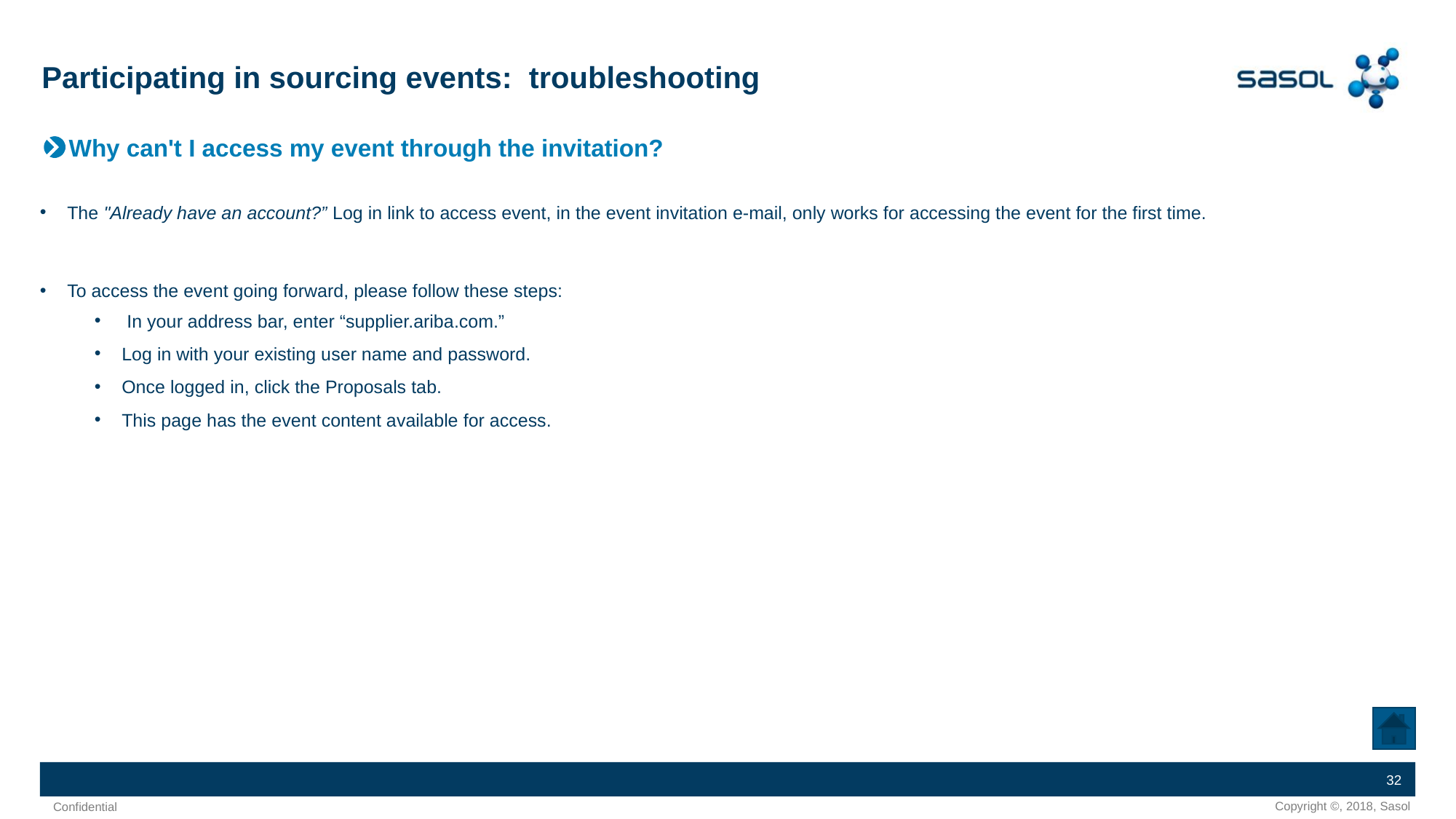

# Participating in sourcing events:  troubleshooting
Why can't I access my event through the invitation?
The "Already have an account?” Log in link to access event, in the event invitation e-mail, only works for accessing the event for the first time.

To access the event going forward, please follow these steps:
 In your address bar, enter “supplier.ariba.com.”
Log in with your existing user name and password.
Once logged in, click the Proposals tab.
This page has the event content available for access.